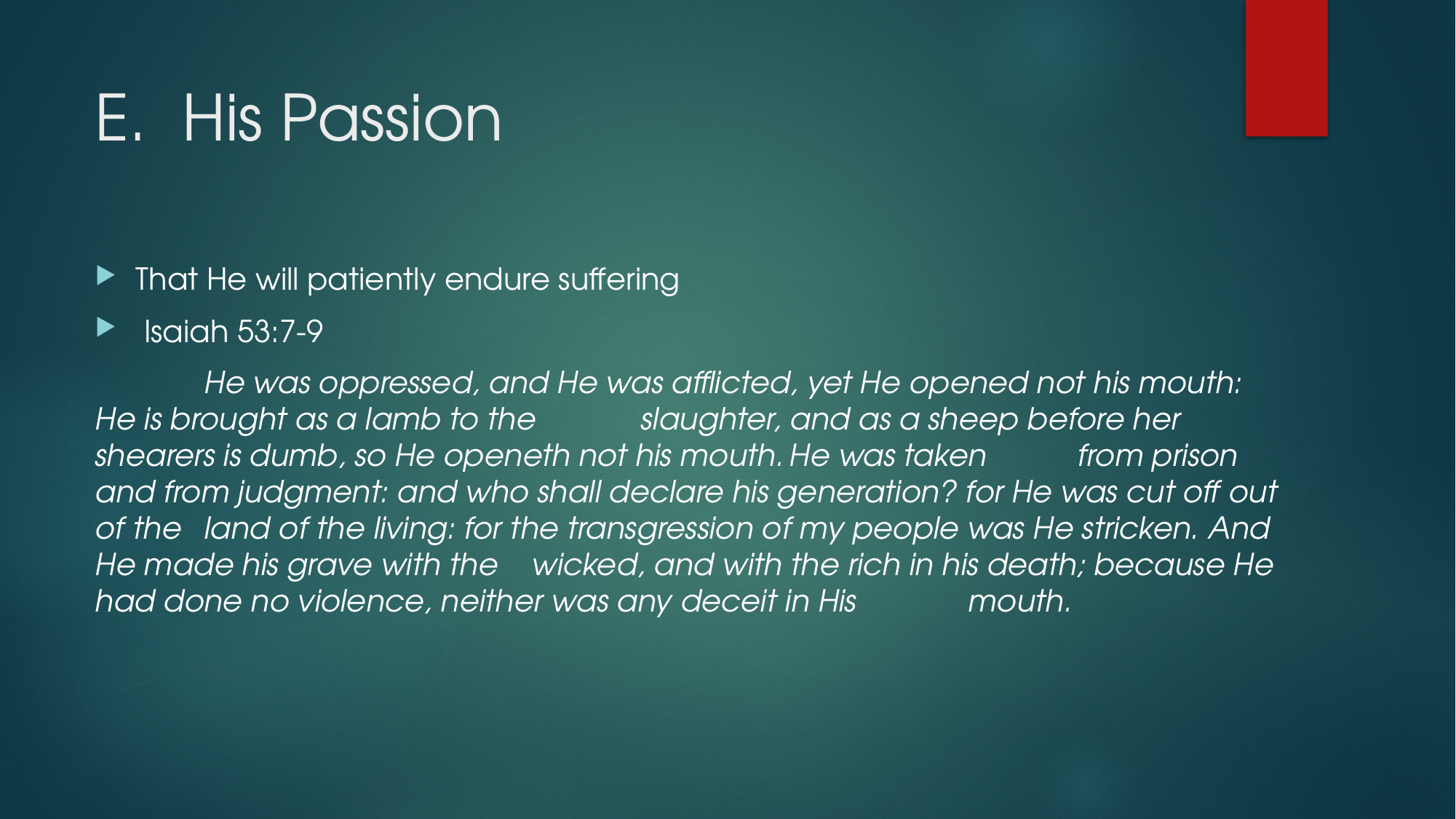

# E.  His Passion
That He will patiently endure suffering
 Isaiah 53:7-9
	He was oppressed, and He was afflicted, yet He opened not his mouth: He is brought as a lamb to the 	slaughter, and as a sheep before her shearers is dumb, so He openeth not his mouth. He was taken 	from prison and from judgment: and who shall declare his generation? for He was cut off out of the 	land of the living: for the transgression of my people was He stricken. And He made his grave with the 	wicked, and with the rich in his death; because He had done no violence, neither was any deceit in His 	mouth.